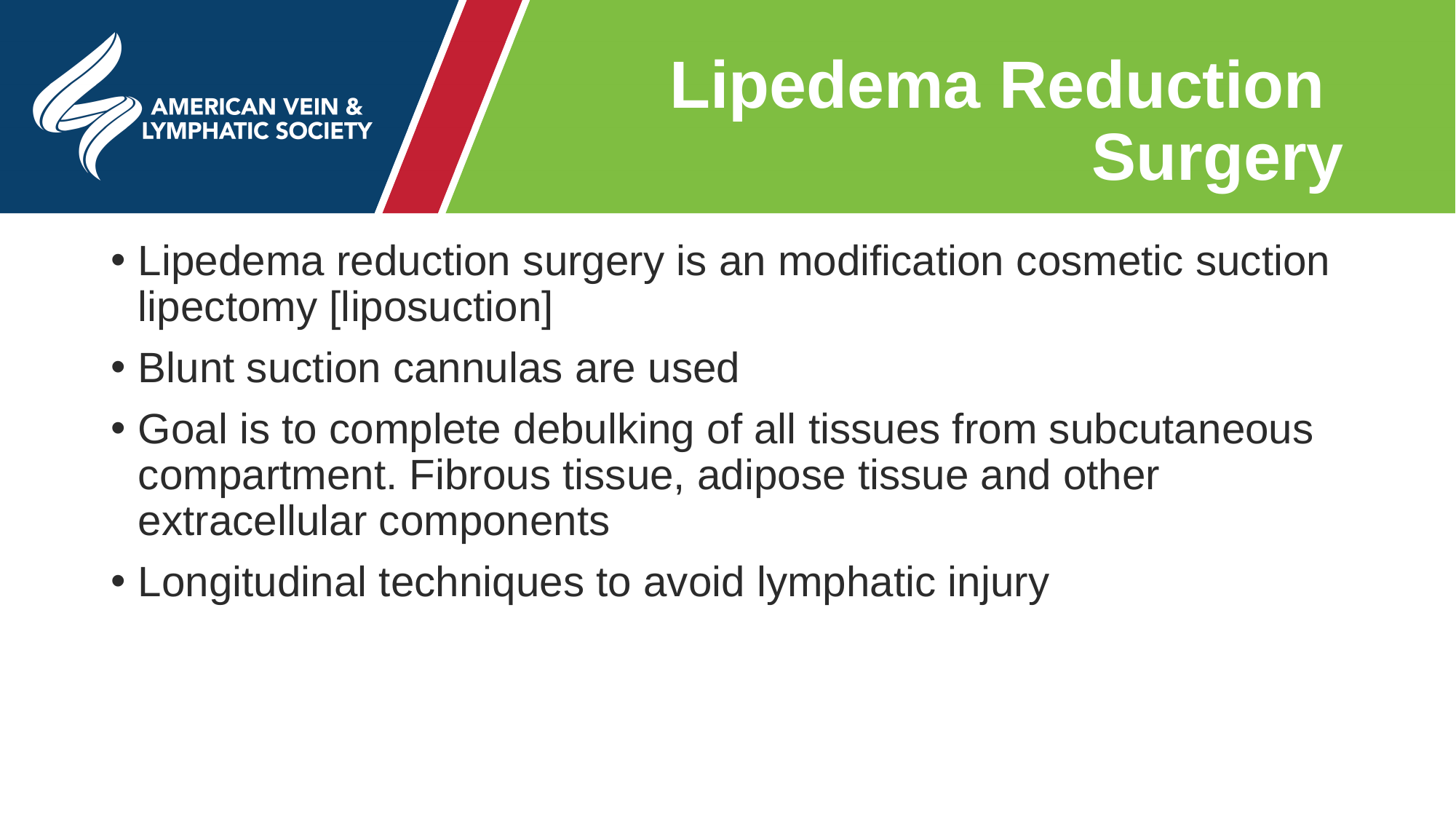

# Lipedema Reduction  Surgery
Lipedema reduction surgery is an modification cosmetic suction lipectomy [liposuction]
Blunt suction cannulas are used
Goal is to complete debulking of all tissues from subcutaneous compartment. Fibrous tissue, adipose tissue and other extracellular components
Longitudinal techniques to avoid lymphatic injury